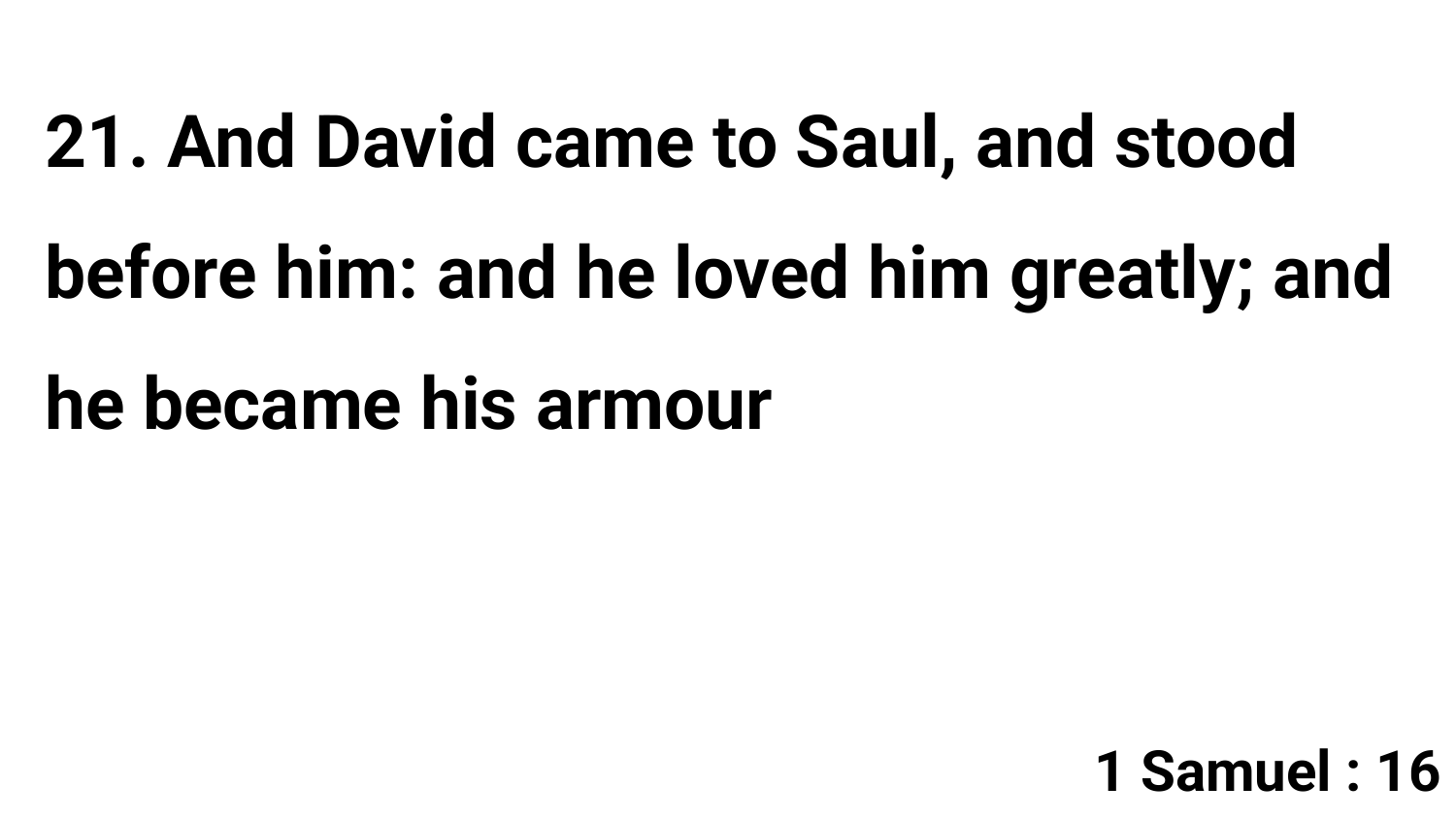

21. And David came to Saul, and stood before him: and he loved him greatly; and he became his armour
1 Samuel : 16